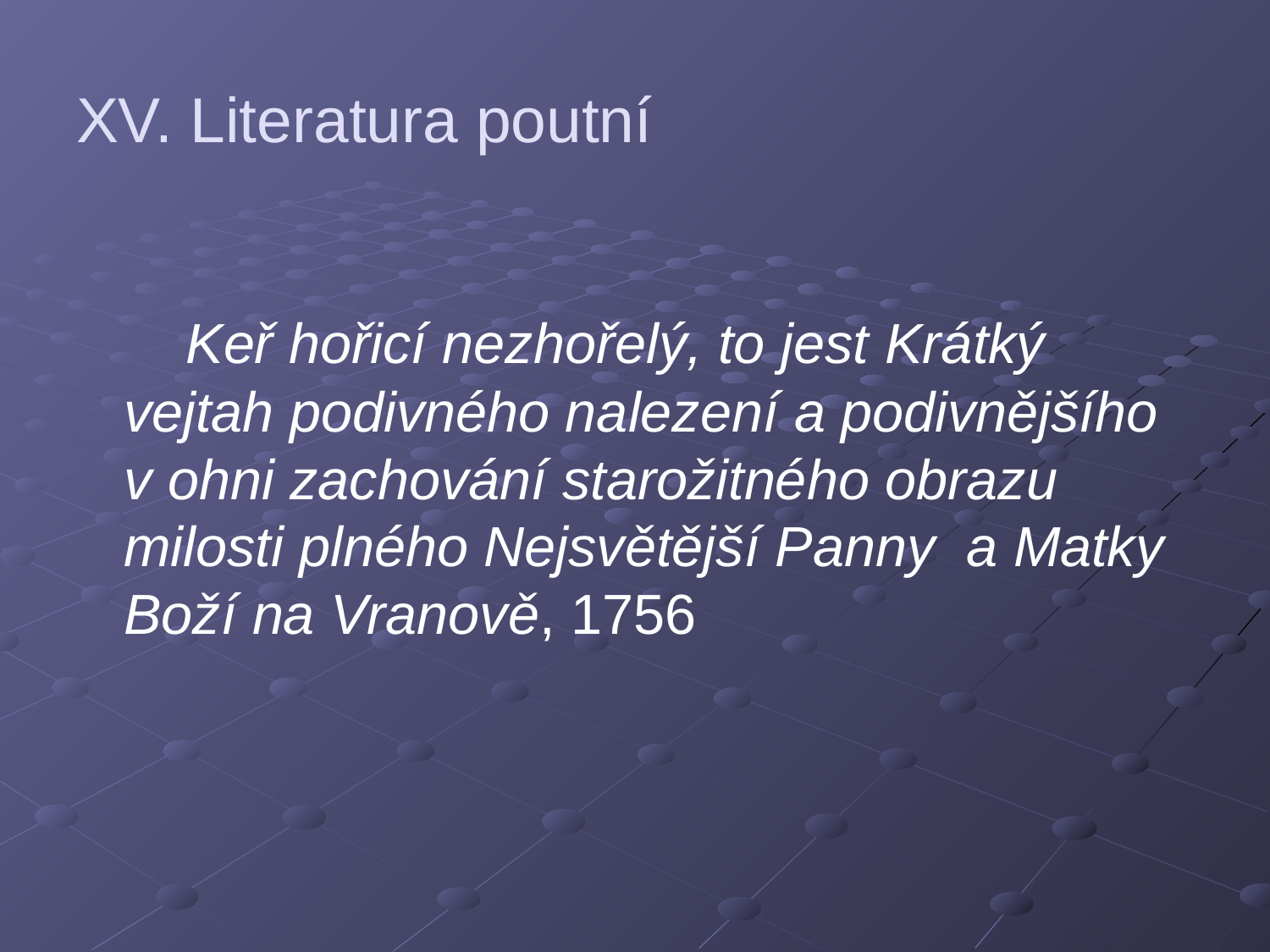

# XV. Literatura poutní

       Keř hořicí nezhořelý, to jest Krátký vejtah podivného nalezení a podivnějšího v ohni zachování starožitného obrazu milosti plného Nejsvětější Panny  a Matky Boží na Vranově, 1756